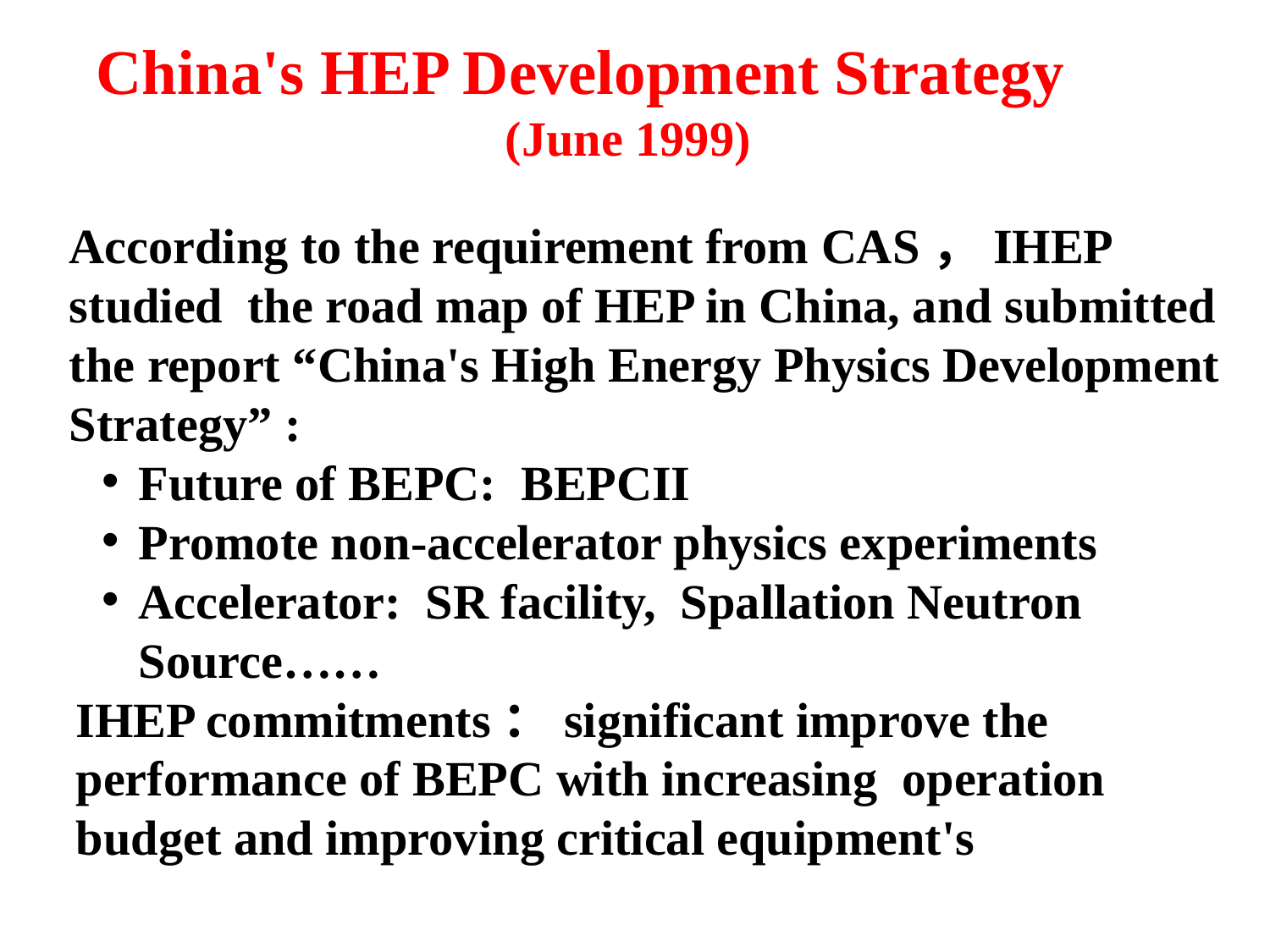

# China's HEP Development Strategy (June 1999)
According to the requirement from CAS，IHEP studied  the road map of HEP in China, and submitted the report “China's High Energy Physics Development Strategy” :
Future of BEPC:  BEPCII
Promote non-accelerator physics experiments
Accelerator:  SR facility,  Spallation Neutron Source……
IHEP commitments：significant improve the performance of BEPC with increasing  operation budget and improving critical equipment's